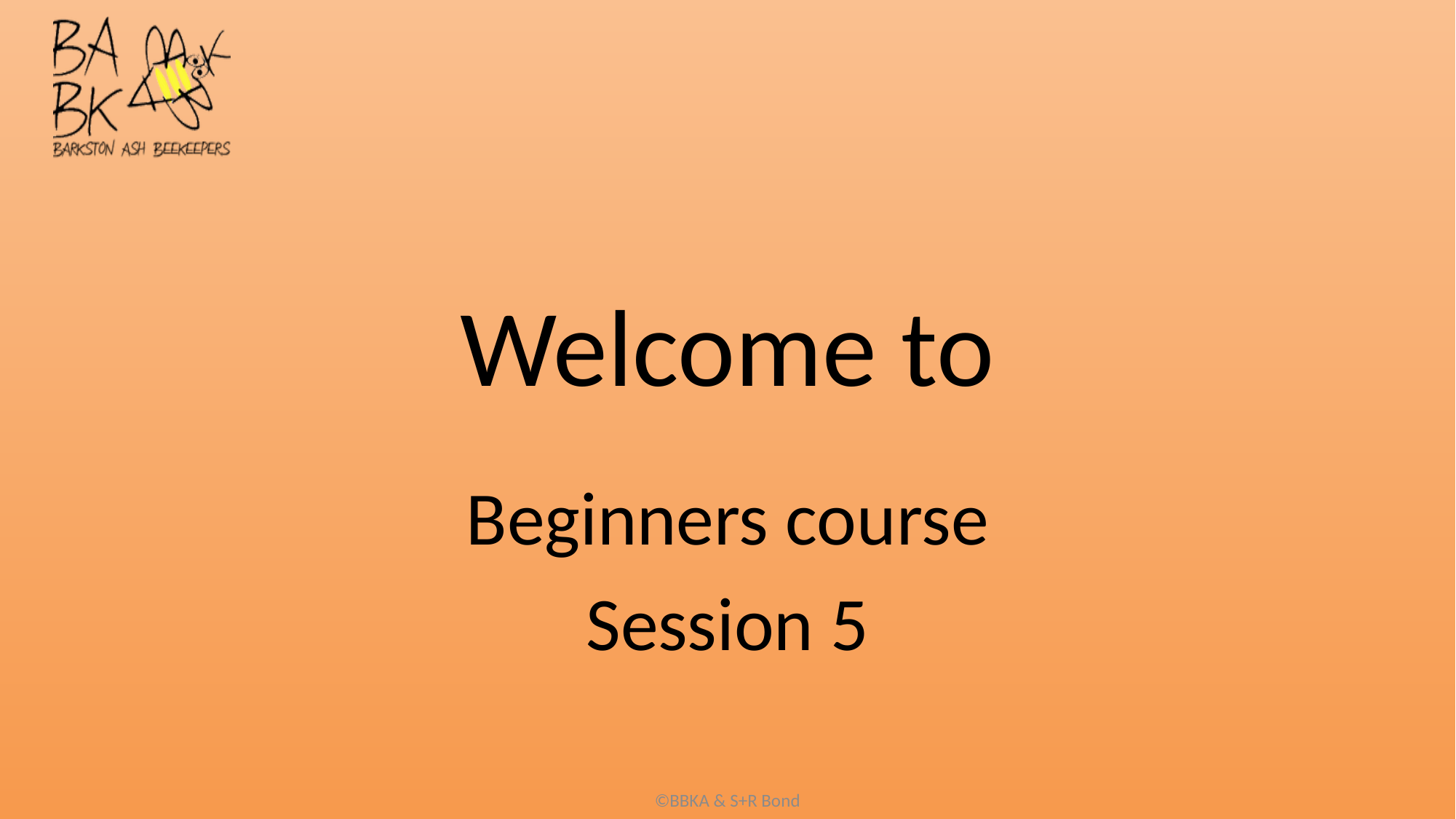

# Welcome to
Beginners course
Session 5
©BBKA & S+R Bond